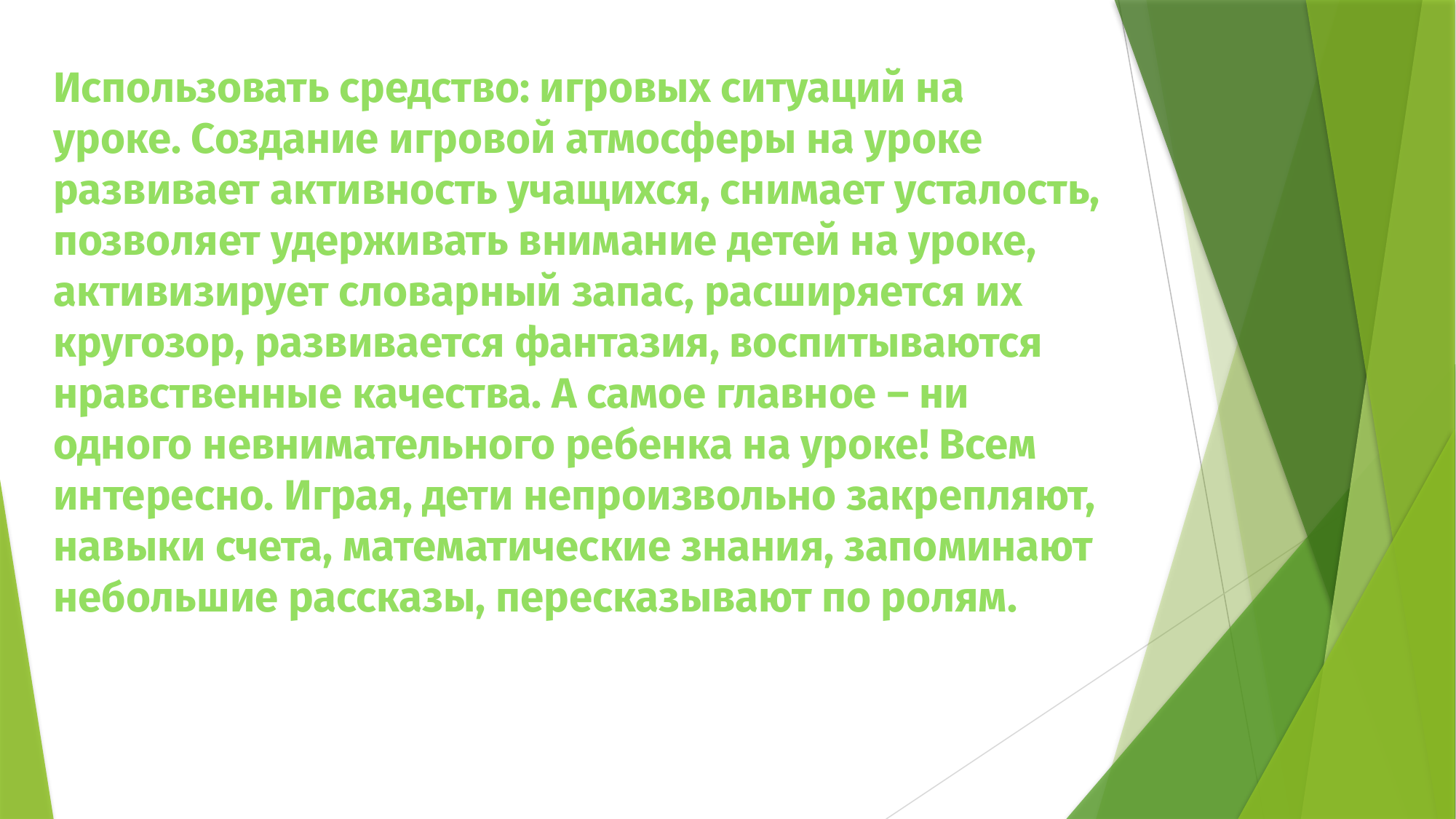

Использовать средство: игровых ситуаций на уроке. Создание игровой атмосферы на уроке развивает активность учащихся, снимает усталость, позволяет удерживать внимание детей на уроке, активизирует словарный запас, расширяется их кругозор, развивается фантазия, воспитываются нравственные качества. А самое главное – ни одного невнимательного ребенка на уроке! Всем интересно. Играя, дети непроизвольно закрепляют, навыки счета, математические знания, запоминают небольшие рассказы, пересказывают по ролям.